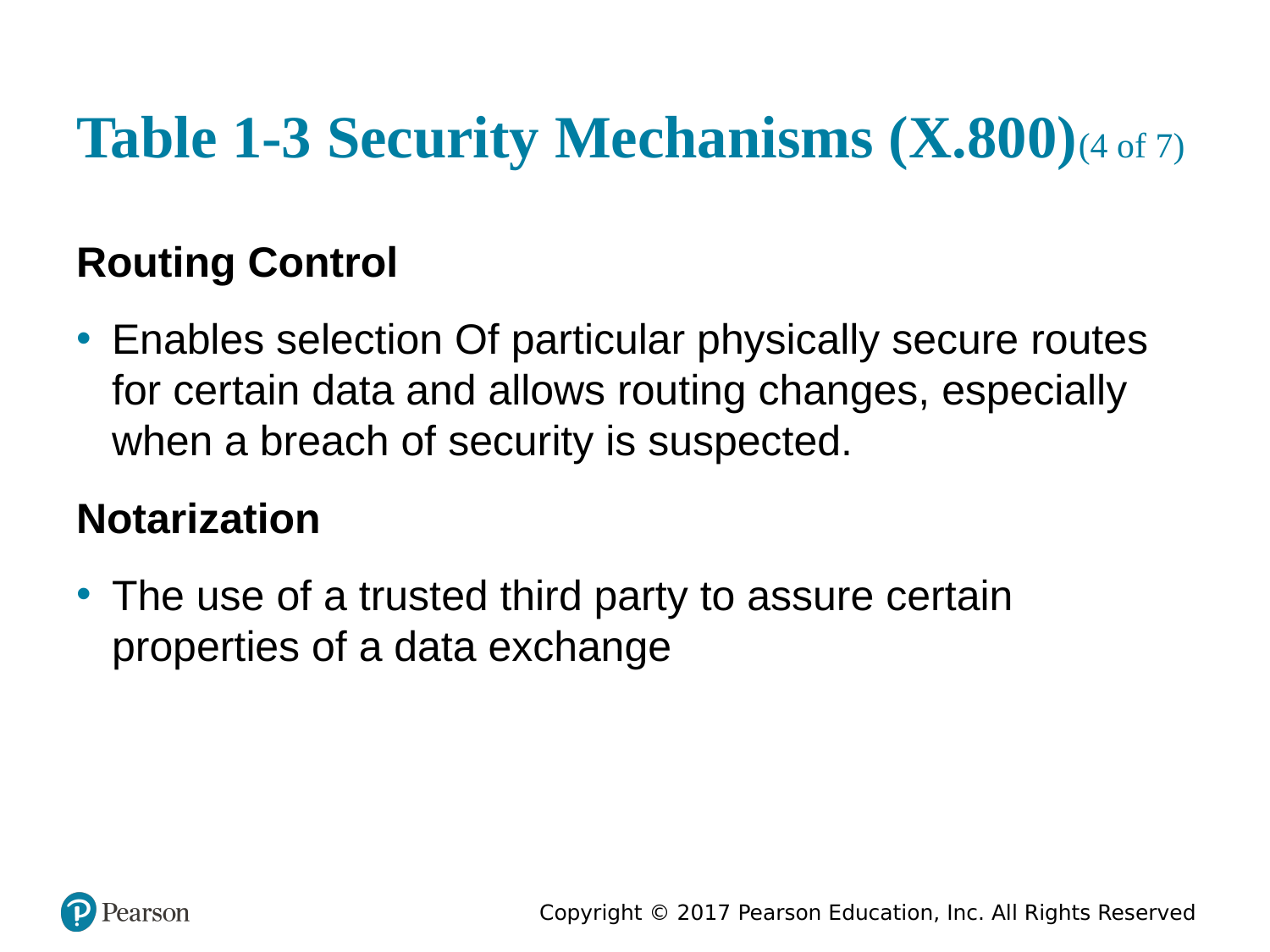

# Table 1-3 Security Mechanisms (X.800)(4 of 7)
Routing Control
Enables selection Of particular physically secure routes for certain data and allows routing changes, especially when a breach of security is suspected.
Notarization
The use of a trusted third party to assure certain properties of a data exchange